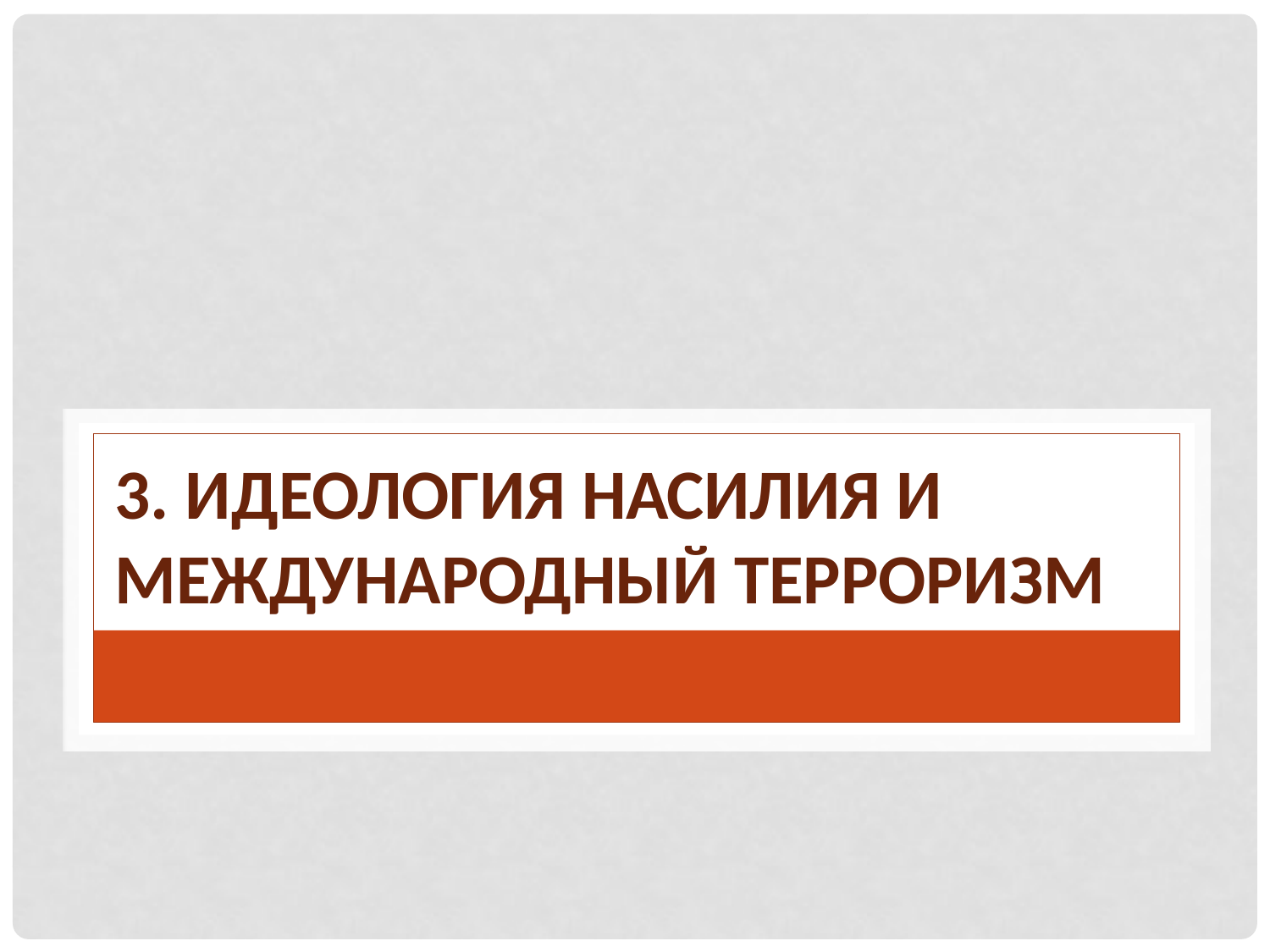

# 3. ИДЕОЛОГИЯ НАСИЛИЯ И МЕЖДУНАРОДНЫЙ ТЕРРОРИЗМ